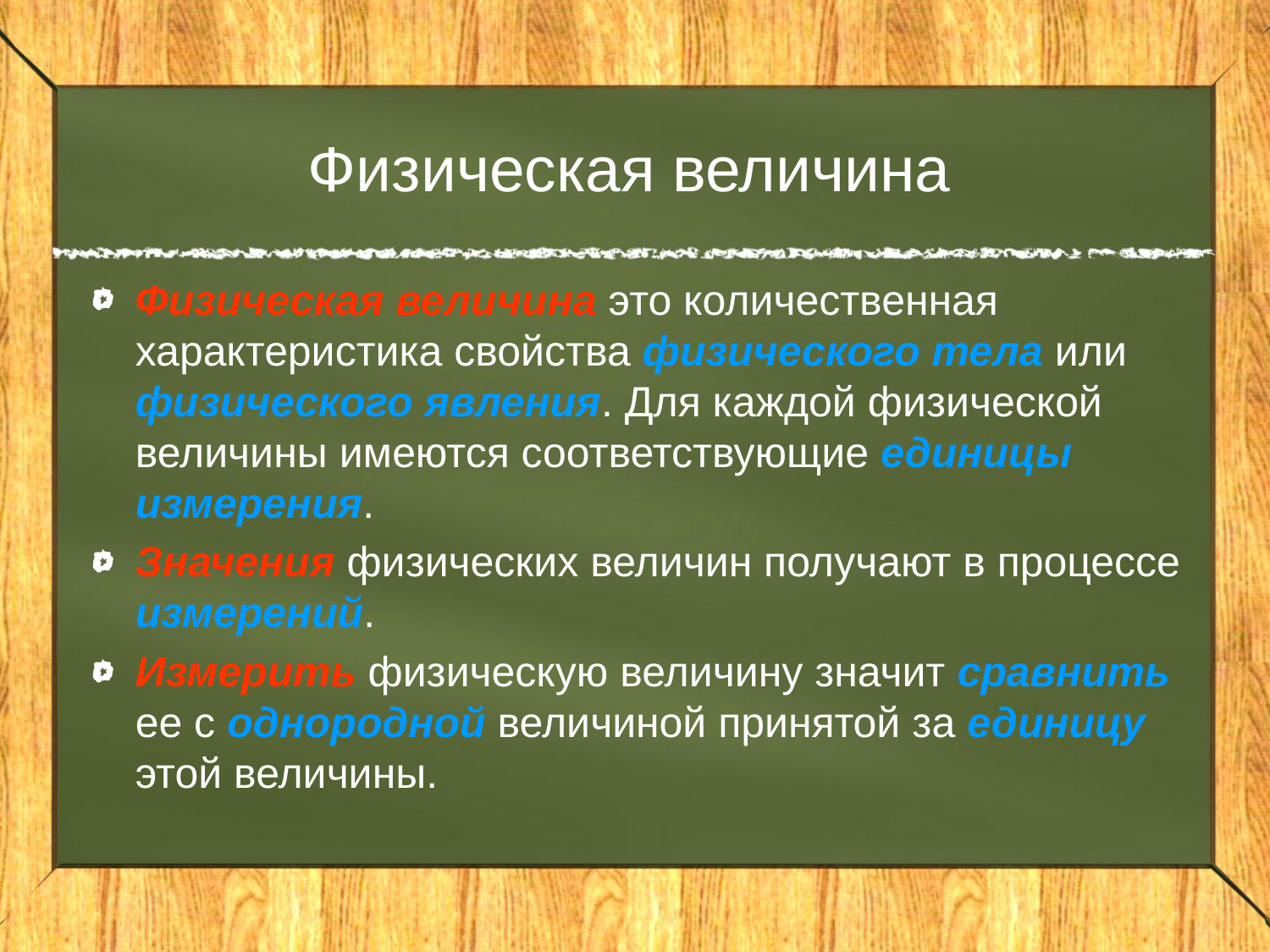

# Физическая величина
Физическая величина это количественная характеристика свойства физического тела или физического явления. Для каждой физической величины имеются соответствующие единицы измерения.
Значения физических величин получают в процессе измерений.
Измерить физическую величину значит сравнить ее с однородной величиной принятой за единицу этой величины.